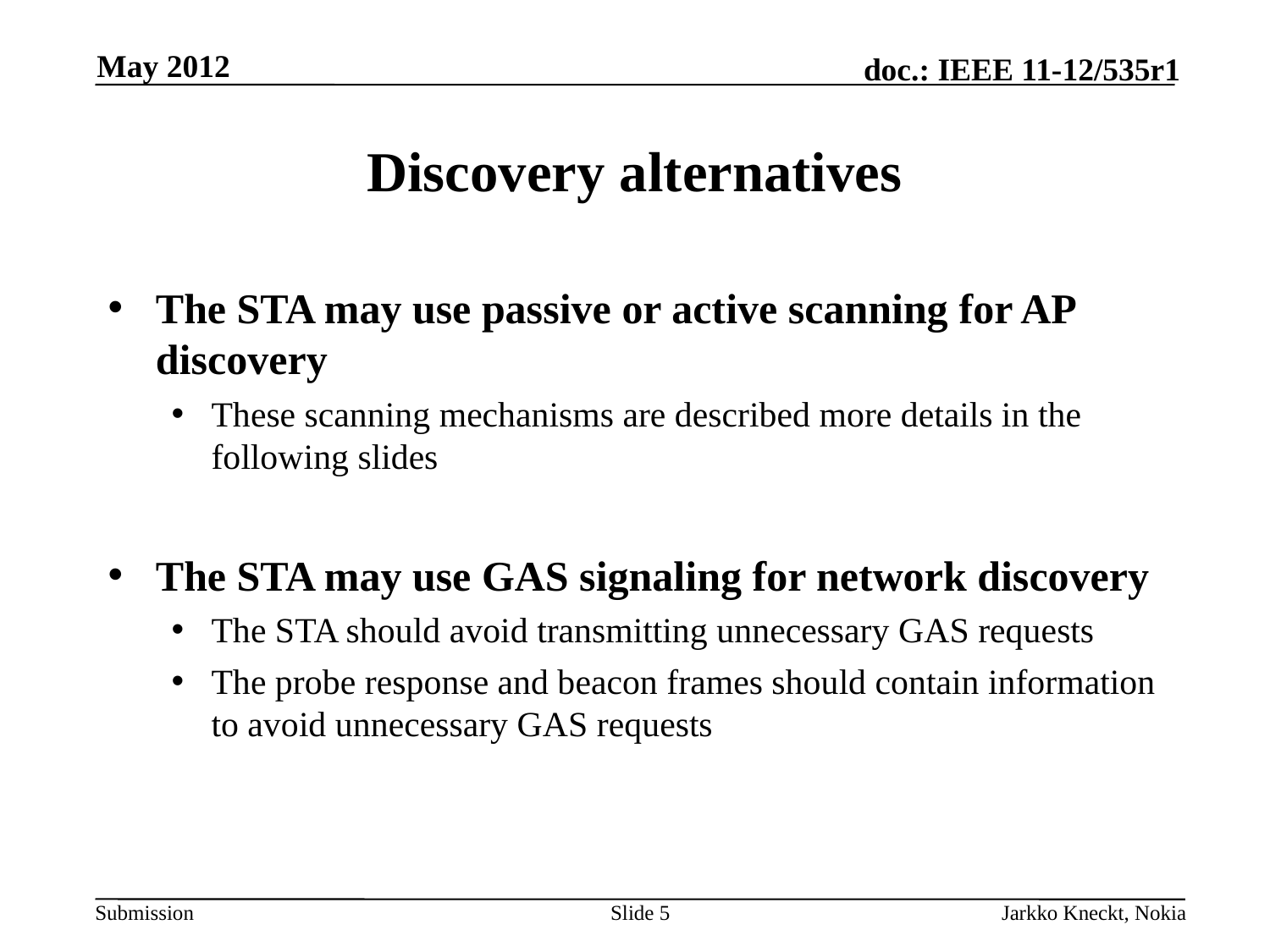

May 2012
# Discovery alternatives
The STA may use passive or active scanning for AP discovery
These scanning mechanisms are described more details in the following slides

The STA may use GAS signaling for network discovery
The STA should avoid transmitting unnecessary GAS requests
The probe response and beacon frames should contain information to avoid unnecessary GAS requests

Slide 5
Jarkko Kneckt, Nokia